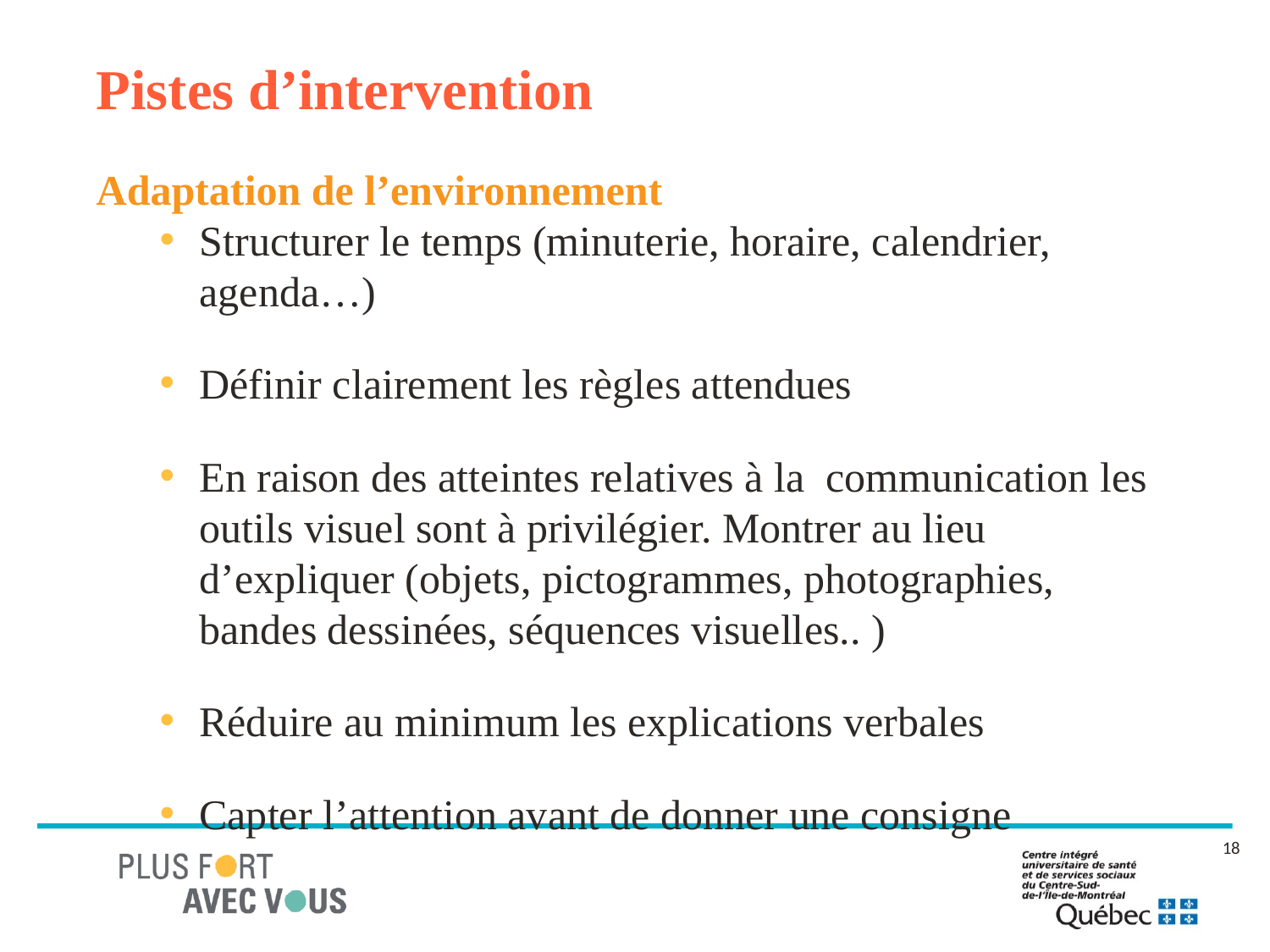

# Pistes d’intervention
Adaptation de l’environnement
Structurer le temps (minuterie, horaire, calendrier, agenda…)

Définir clairement les règles attendues

En raison des atteintes relatives à la  communication les  outils visuel sont à privilégier. Montrer au lieu d’expliquer (objets, pictogrammes, photographies, bandes dessinées, séquences visuelles.. )

Réduire au minimum les explications verbales

Capter l’attention avant de donner une consigne